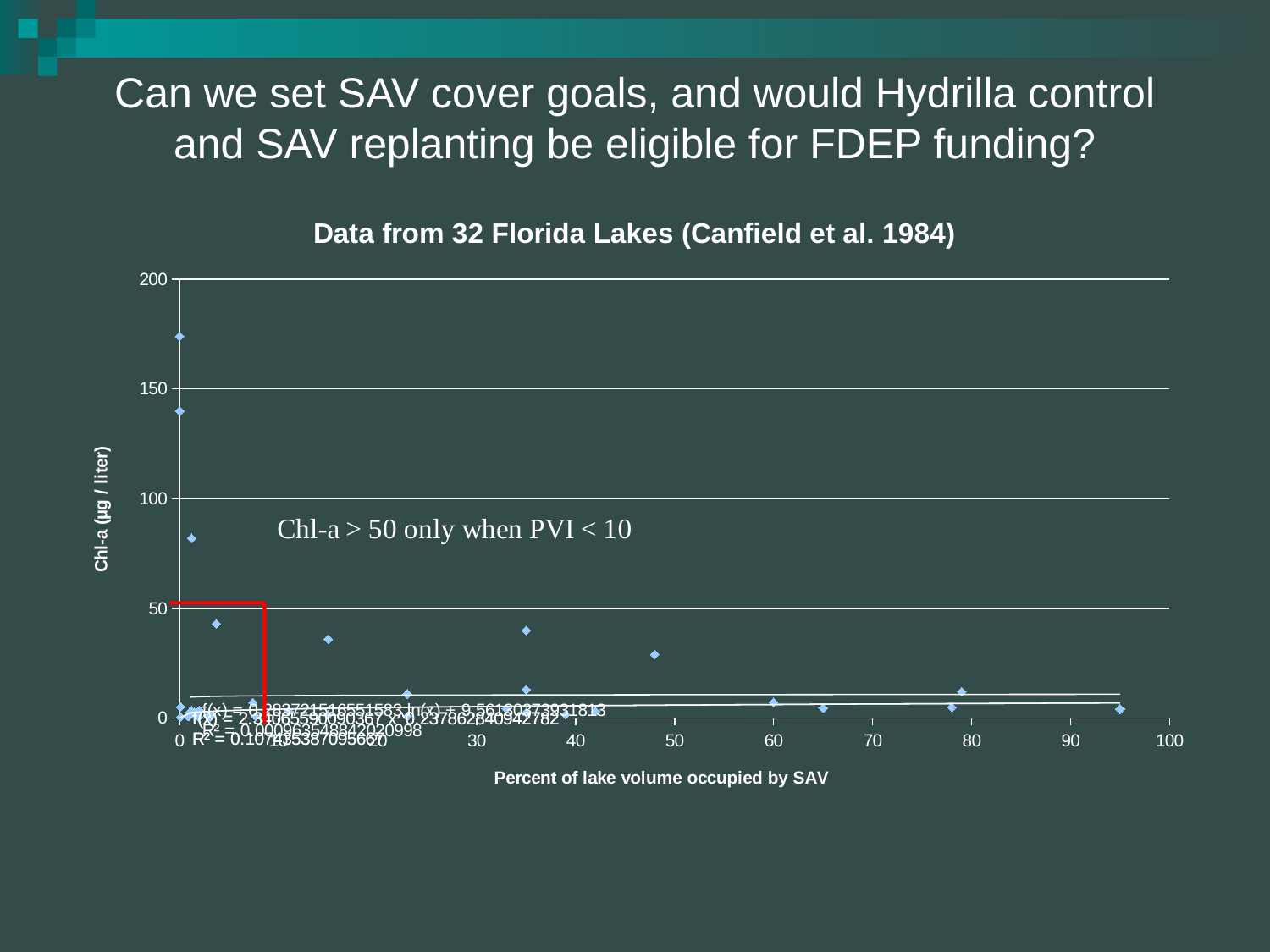

# Can we set SAV cover goals, and would Hydrilla control and SAV replanting be eligible for FDEP funding?

### Chart: Data from 32 Florida Lakes (Canfield et al. 1984)

| Category |  |
|---|---|